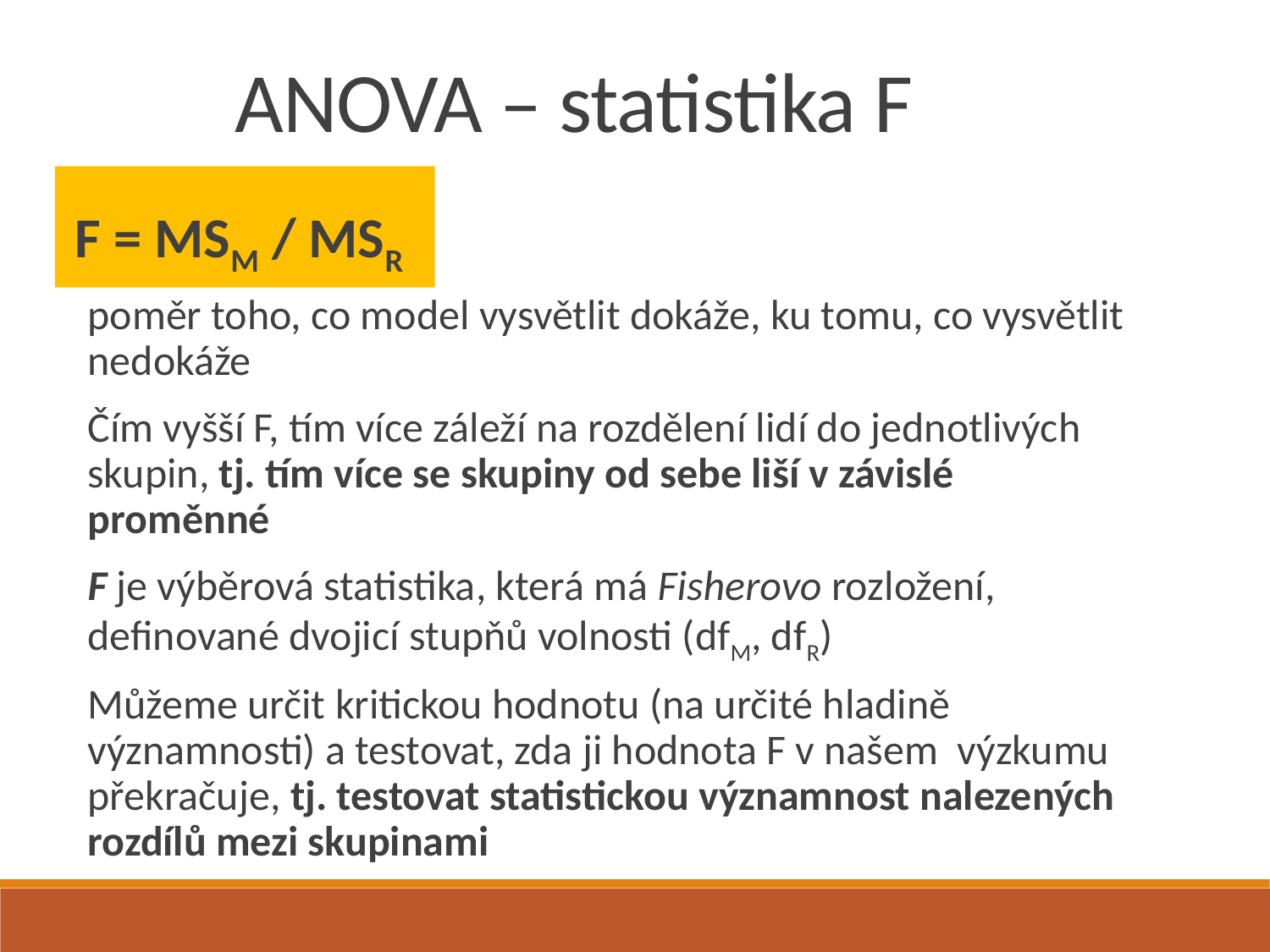

ANOVA – statistika F

F = MSM / MSR
poměr toho, co model vysvětlit dokáže, ku tomu, co vysvětlit nedokáže
Čím vyšší F, tím více záleží na rozdělení lidí do jednotlivých skupin, tj. tím více se skupiny od sebe liší v závislé proměnné
F je výběrová statistika, která má Fisherovo rozložení, definované dvojicí stupňů volnosti (dfM, dfR)
Můžeme určit kritickou hodnotu (na určité hladině významnosti) a testovat, zda ji hodnota F v našem  výzkumu překračuje, tj. testovat statistickou významnost nalezených rozdílů mezi skupinami